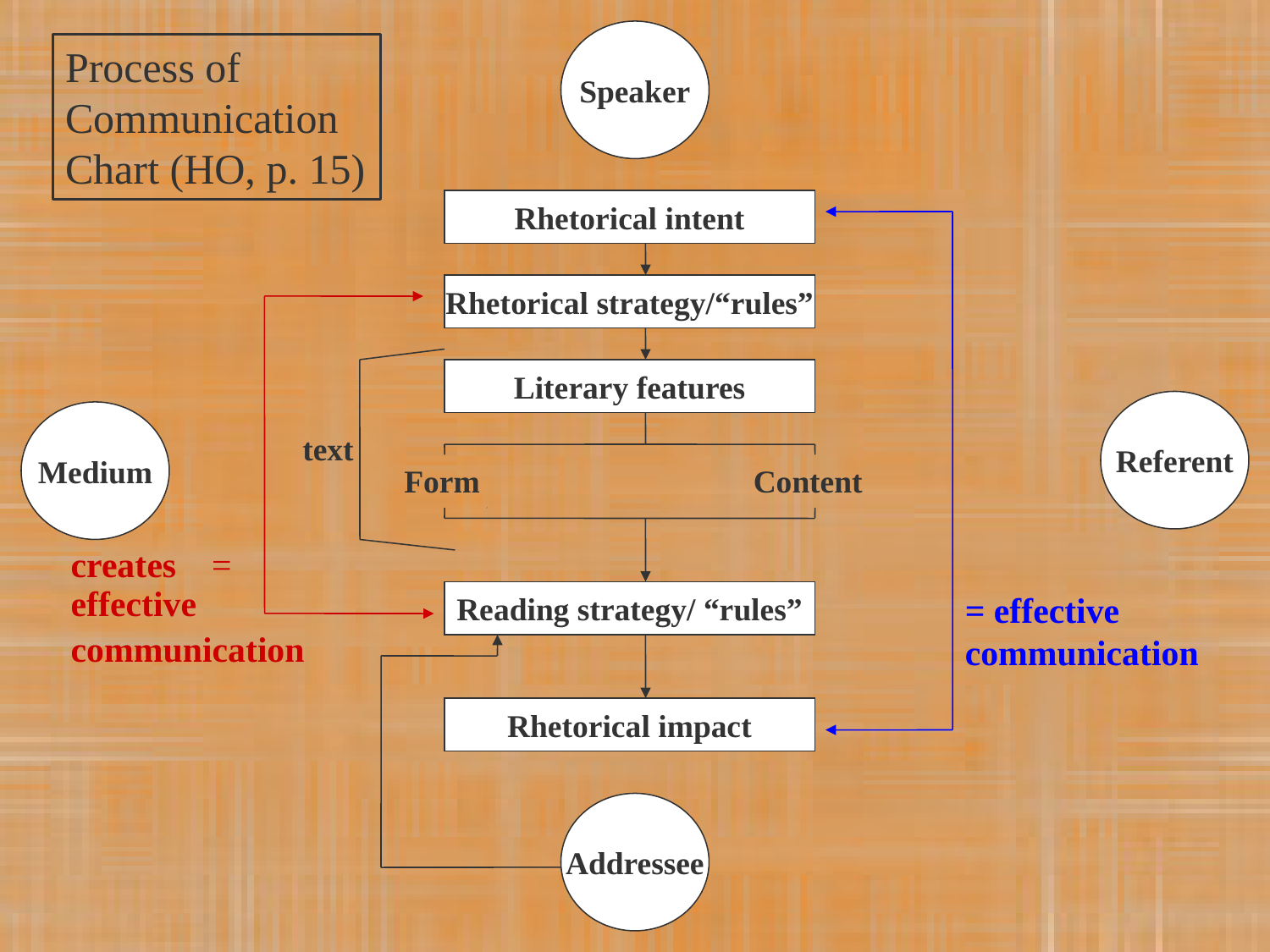

Speaker
Process of Communication Chart (HO, p. 15)
Rhetorical intent

Rhetorical strategy/“rules”

Literary features
Referent
Medium

text

Form
Content

   creates    =
   effective
   communication
Reading strategy/ “rules”
= effective communication

Rhetorical impact

Addressee